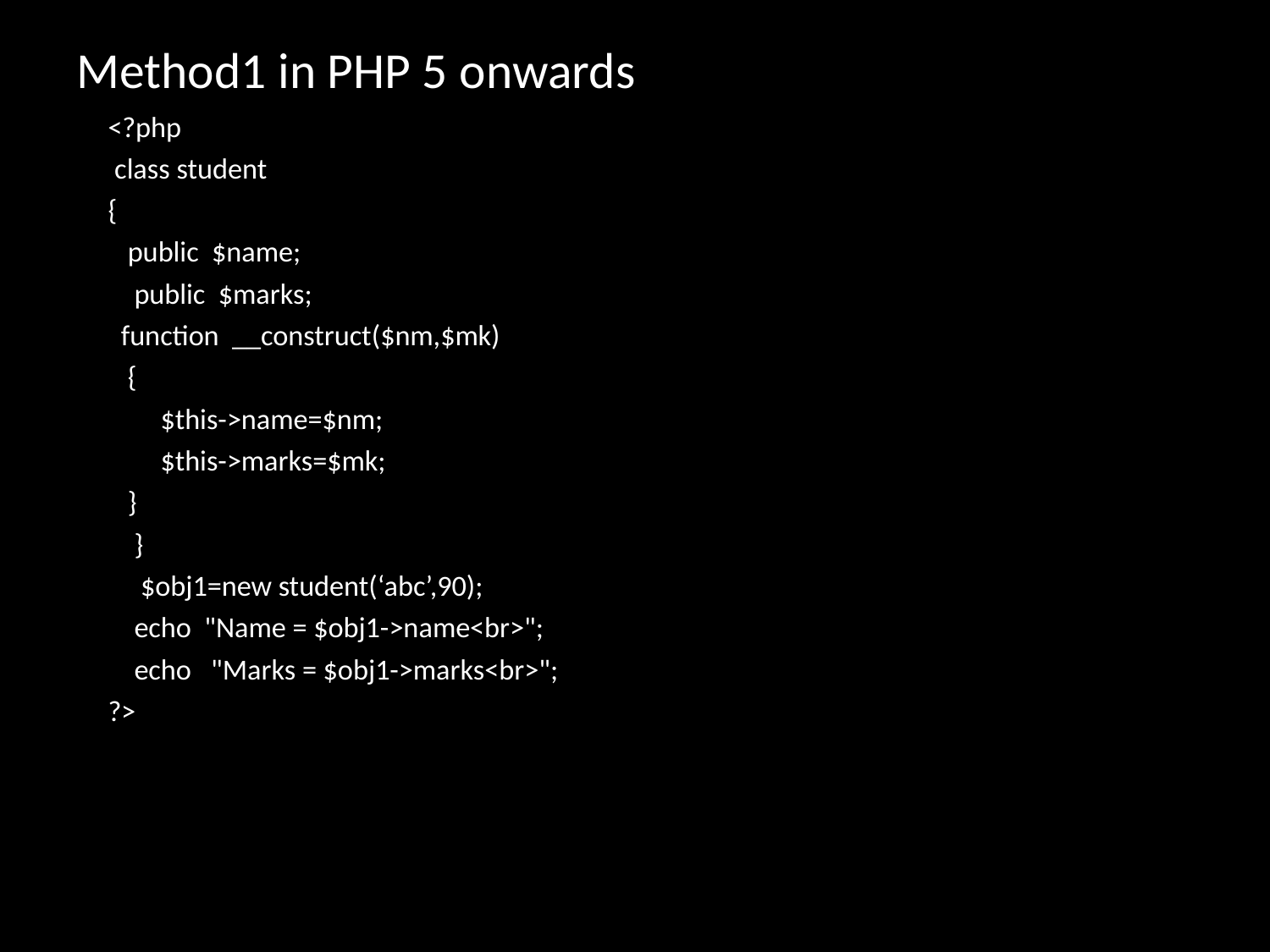

# Method1 in PHP 5 onwards
<?php
 class student
{
   public  $name;
    public  $marks;
  function  __construct($nm,$mk)
   {
        $this->name=$nm;
        $this->marks=$mk;
   }
    }
     $obj1=new student(‘abc’,90);
    echo  "Name = $obj1->name<br>";
    echo   "Marks = $obj1->marks<br>";
?>